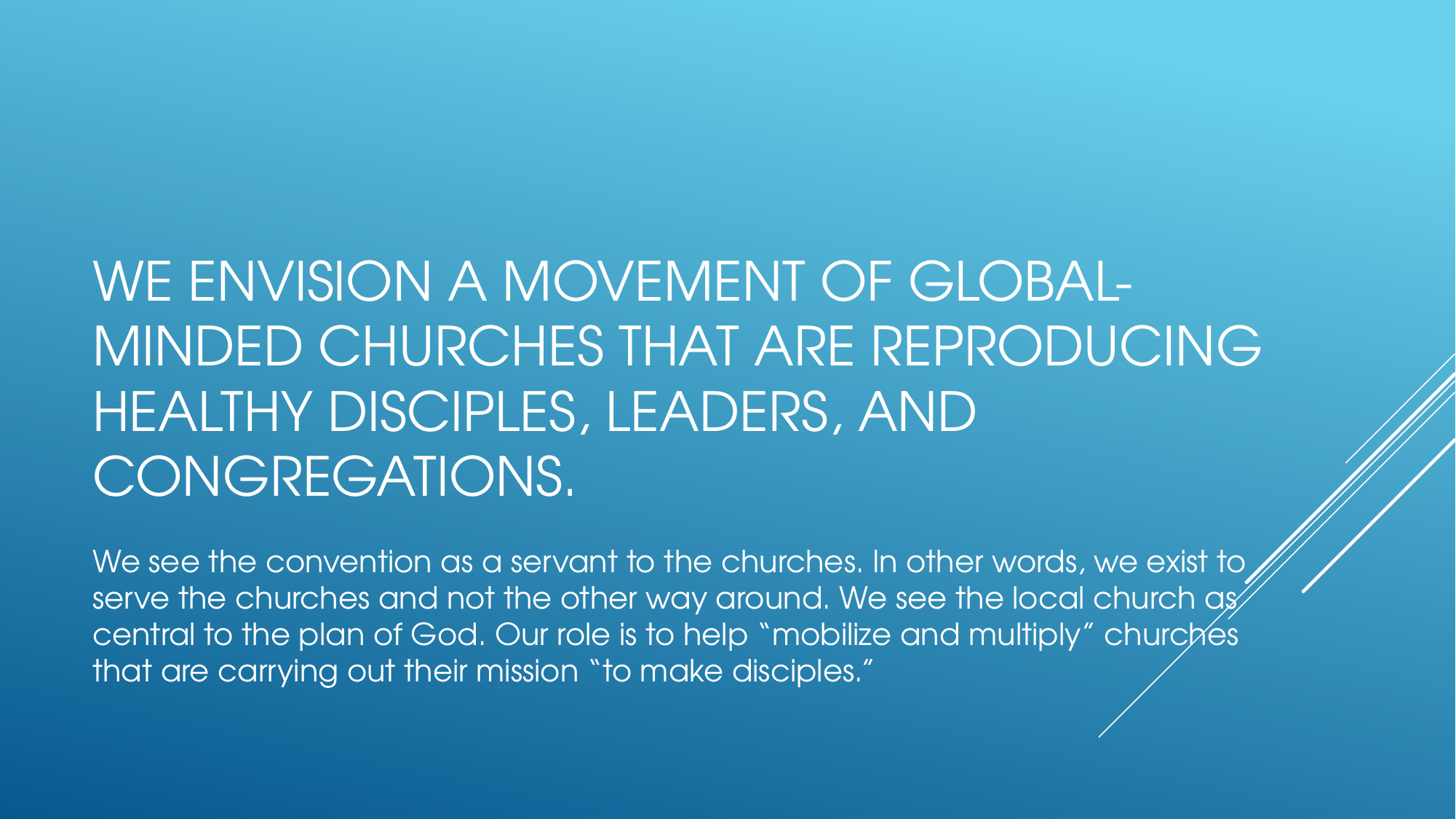

# We envision a movement of global-minded churches that are reproducing healthy disciples, leaders, and congregations.
We see the convention as a servant to the churches. In other words, we exist to serve the churches and not the other way around. We see the local church as central to the plan of God. Our role is to help “mobilize and multiply” churches that are carrying out their mission “to make disciples.”